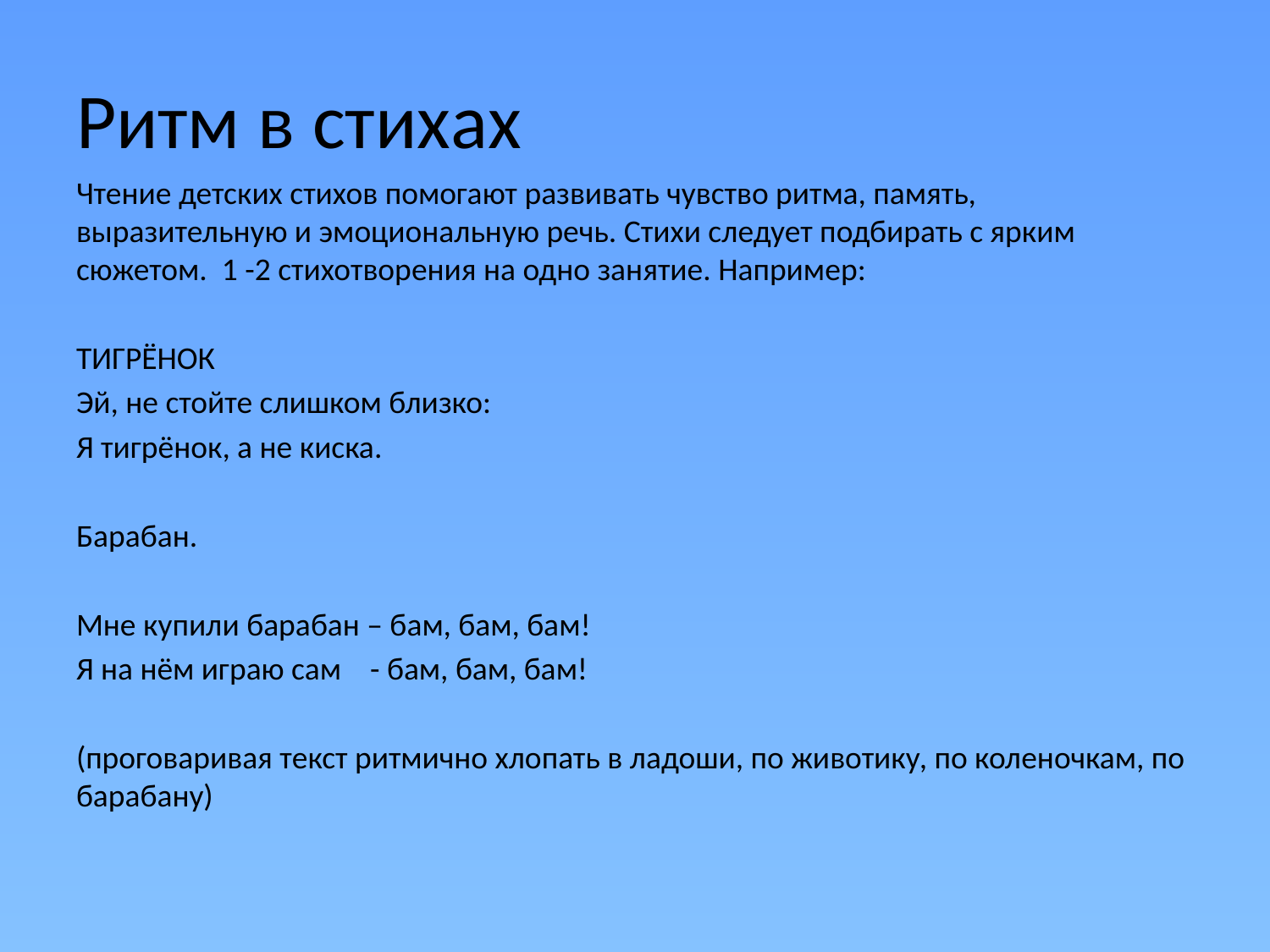

# Ритм в стихах
Чтение детских стихов помогают развивать чувство ритма, память, выразительную и эмоциональную речь. Стихи следует подбирать с ярким сюжетом.  1 -2 стихотворения на одно занятие. Например:

ТИГРЁНОК
Эй, не стойте слишком близко:
Я тигрёнок, а не киска.

Барабан.

Мне купили барабан – бам, бам, бам!
Я на нём играю сам    - бам, бам, бам!

(проговаривая текст ритмично хлопать в ладоши, по животику, по коленочкам, по барабану)